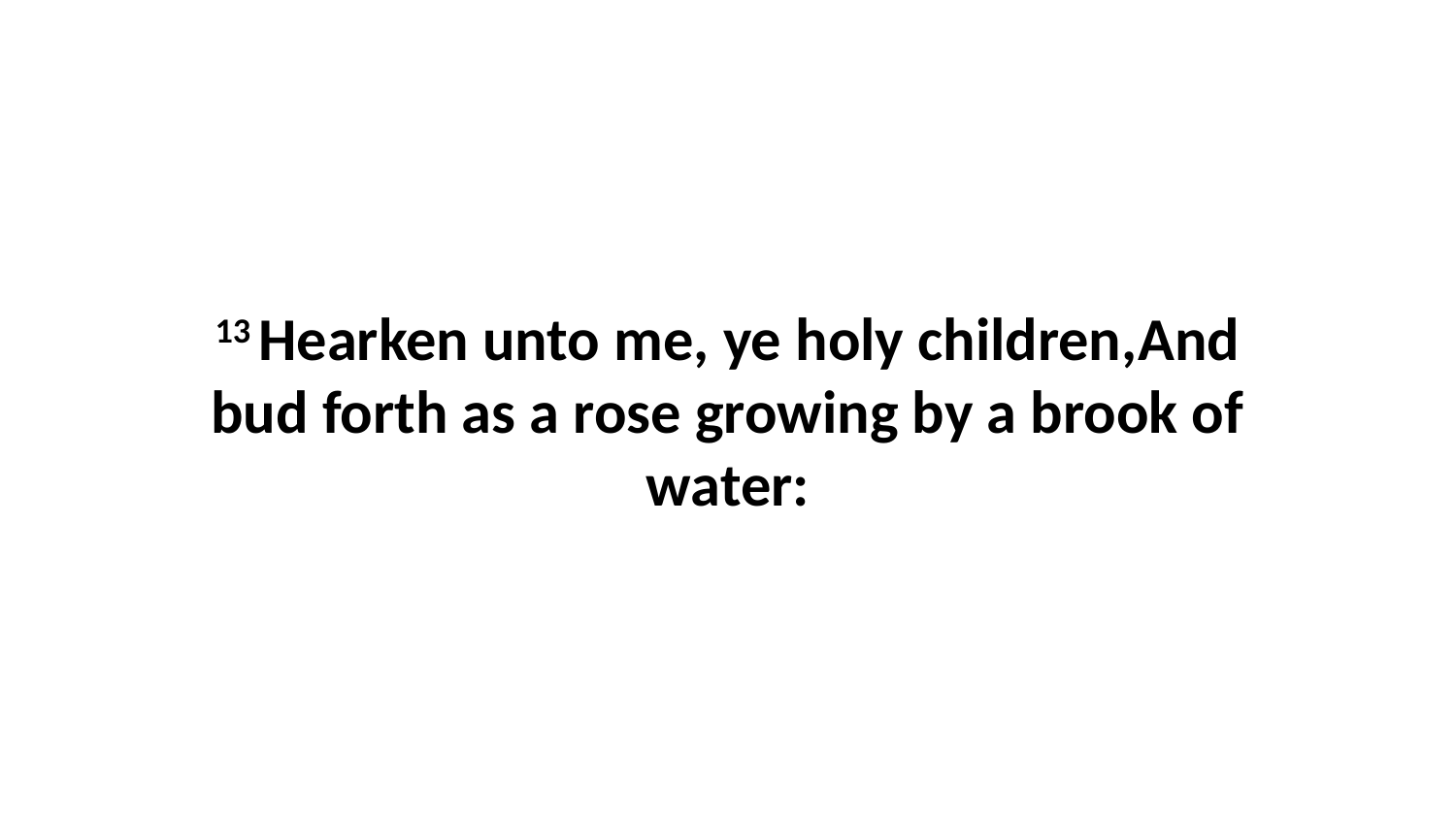

13 Hearken unto me, ye holy children,And bud forth as a rose growing by a brook of water: